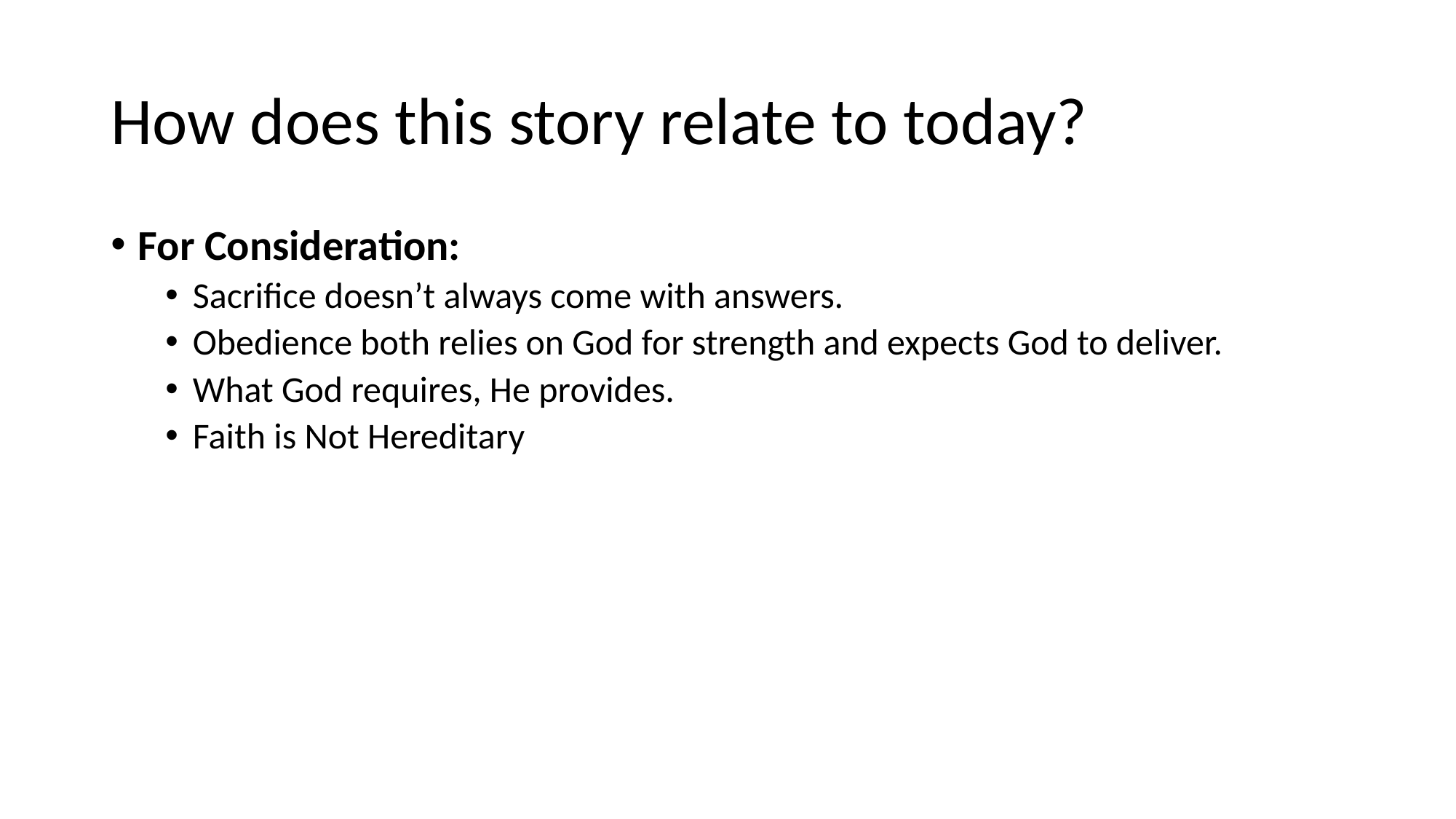

# How does this story relate to today?
For Consideration:
Sacrifice doesn’t always come with answers.
Obedience both relies on God for strength and expects God to deliver.
What God requires, He provides.
Faith is Not Hereditary